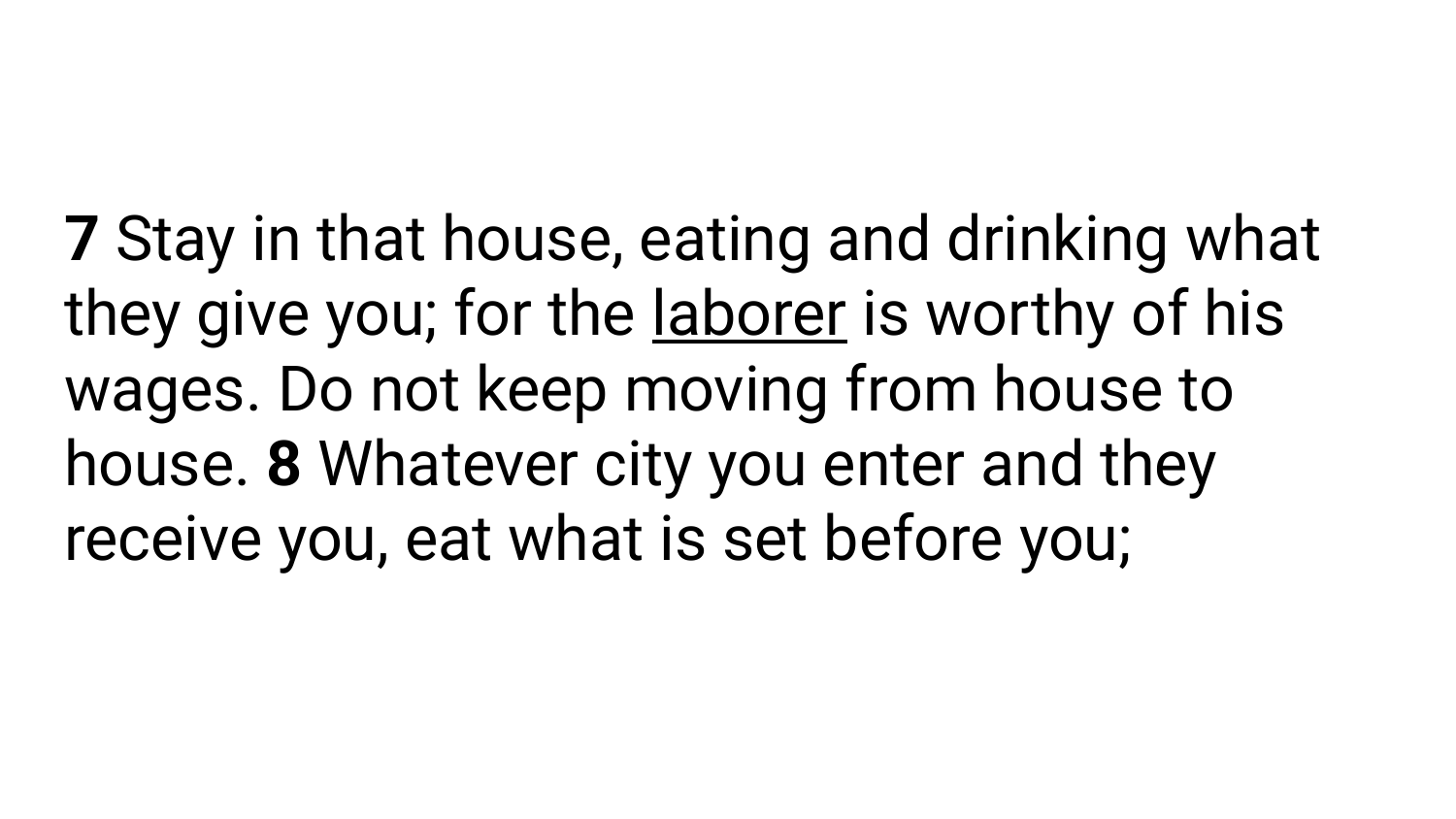

#
7 Stay in that house, eating and drinking what they give you; for the laborer is worthy of his wages. Do not keep moving from house to house. 8 Whatever city you enter and they receive you, eat what is set before you;